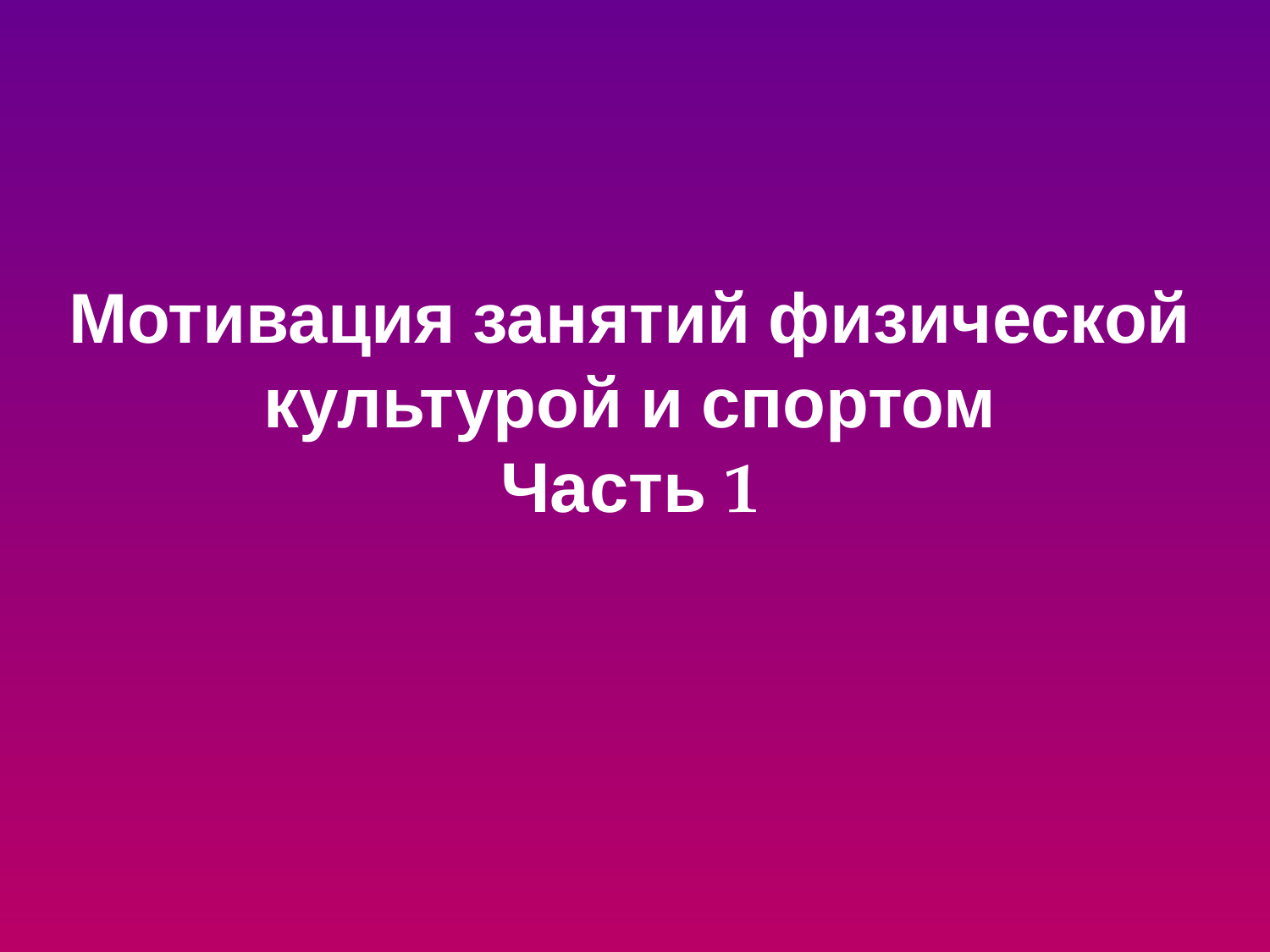

Мотивация занятий физической культурой и спортом
Часть 1